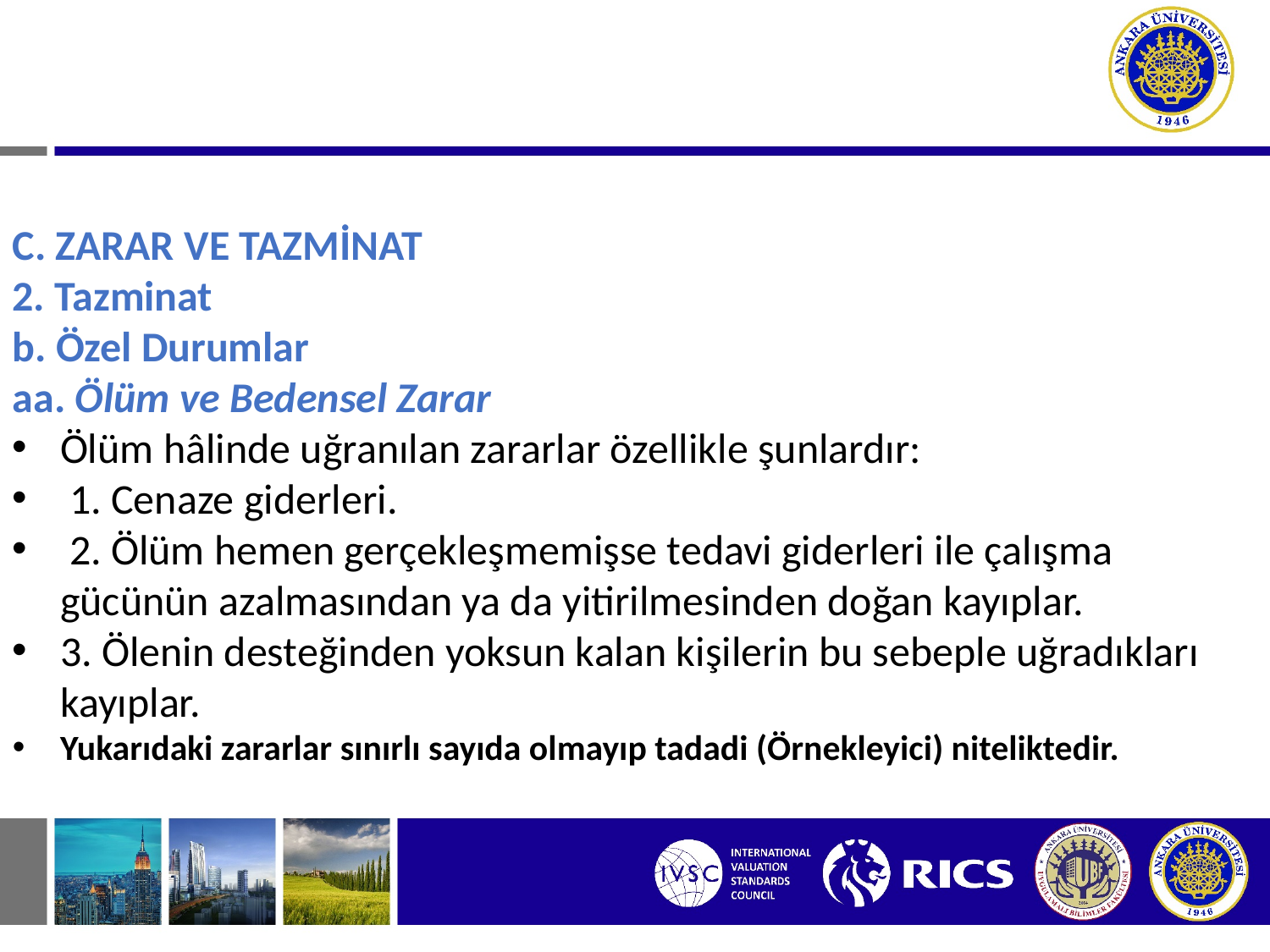

# II. HAKSIZ FİİLLERDEN DOĞAN BORÇ İLİŞKİLERİ C. ZARAR VE TAZMİNAT

C. ZARAR VE TAZMİNAT
2. Tazminat
b. Özel Durumlar
aa. Ölüm ve Bedensel Zarar
Ölüm hâlinde uğranılan zararlar özellikle şunlardır:
 1. Cenaze giderleri.
 2. Ölüm hemen gerçekleşmemişse tedavi giderleri ile çalışma gücünün azalmasından ya da yitirilmesinden doğan kayıplar.
3. Ölenin desteğinden yoksun kalan kişilerin bu sebeple uğradıkları kayıplar.
Yukarıdaki zararlar sınırlı sayıda olmayıp tadadi (Örnekleyici) niteliktedir.